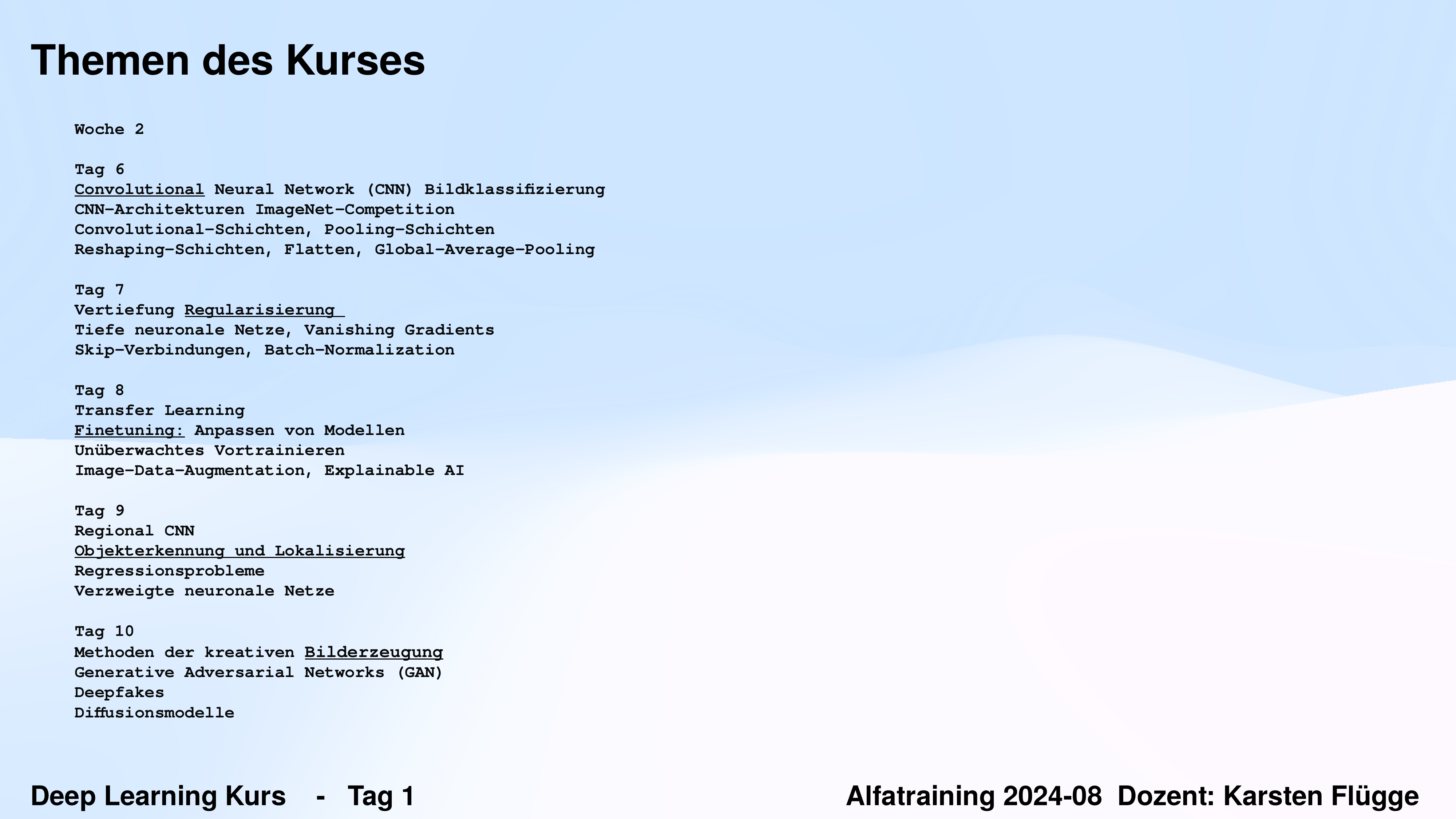

Themen des Kurses
Woche 2

Tag 6
Convolutional Neural Network (CNN) Bildklassifizierung
CNN‐Architekturen ImageNet‐Competition
Convolutional‐Schichten, Pooling‐Schichten
Reshaping‐Schichten, Flatten, Global‐Average‐Pooling

Tag 7
Vertiefung Regularisierung
Tiefe neuronale Netze, Vanishing Gradients
Skip‐Verbindungen, Batch‐Normalization

Tag 8
Transfer Learning
Finetuning: Anpassen von Modellen
Unüberwachtes Vortrainieren
Image‐Data‐Augmentation, Explainable AI

Tag 9
Regional CNN
Objekterkennung und Lokalisierung
Regressionsprobleme
Verzweigte neuronale Netze

Tag 10
Methoden der kreativen Bilderzeugung
Generative Adversarial Networks (GAN)
Deepfakes
Diffusionsmodelle
Deep Learning Kurs    -   Tag 1                                                         Alfatraining 2024-08  Dozent: Karsten Flügge